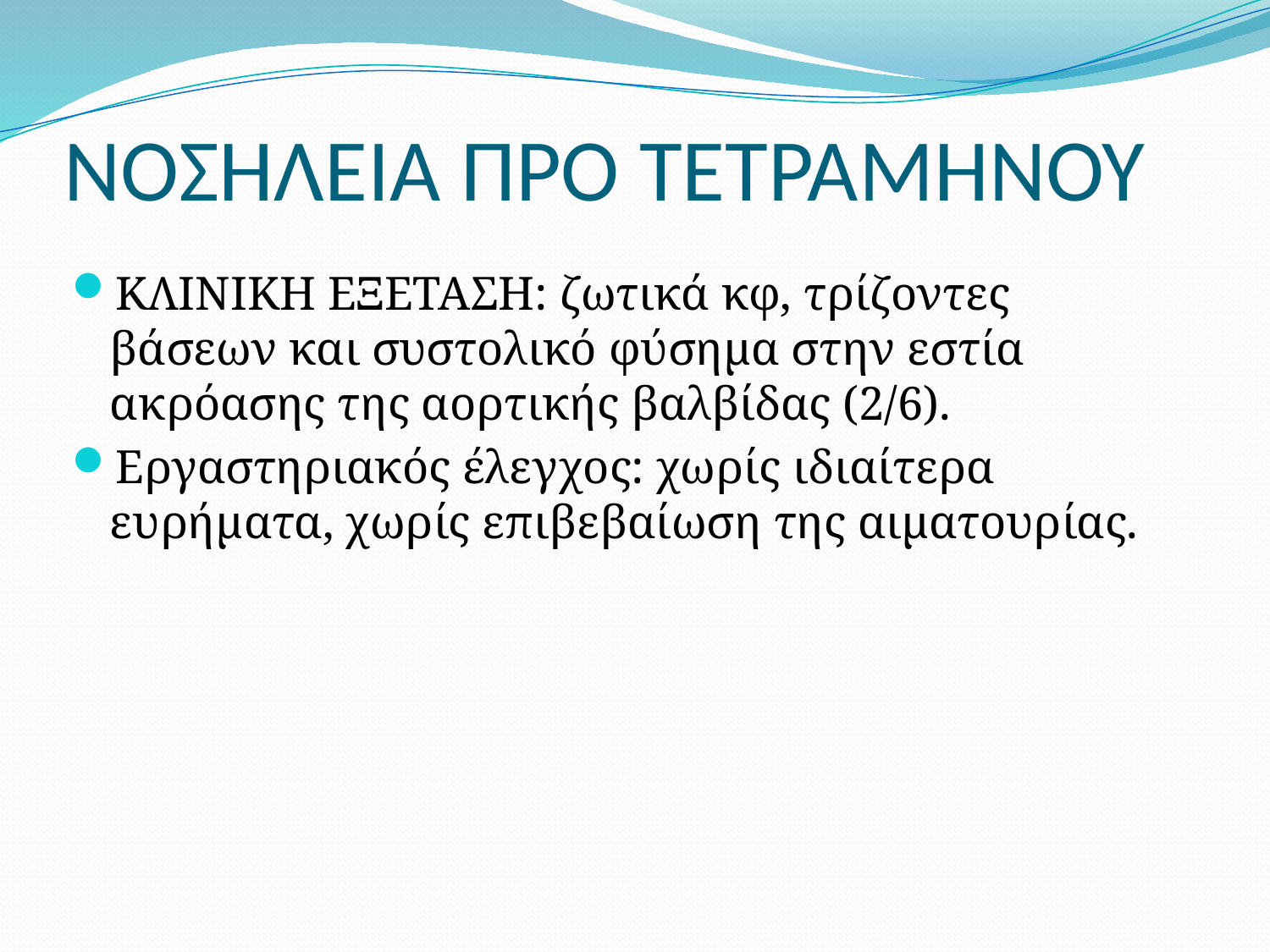

# ΝΟΣΗΛΕΙΑ ΠΡΟ ΤΕΤΡΑΜΗΝΟΥ
ΚΛΙΝΙΚΗ ΕΞΕΤΑΣΗ: ζωτικά κφ, τρίζοντες βάσεων και συστολικό φύσημα στην εστία ακρόασης της αορτικής βαλβίδας (2/6).
Εργαστηριακός έλεγχος: χωρίς ιδιαίτερα ευρήματα, χωρίς επιβεβαίωση της αιματουρίας.